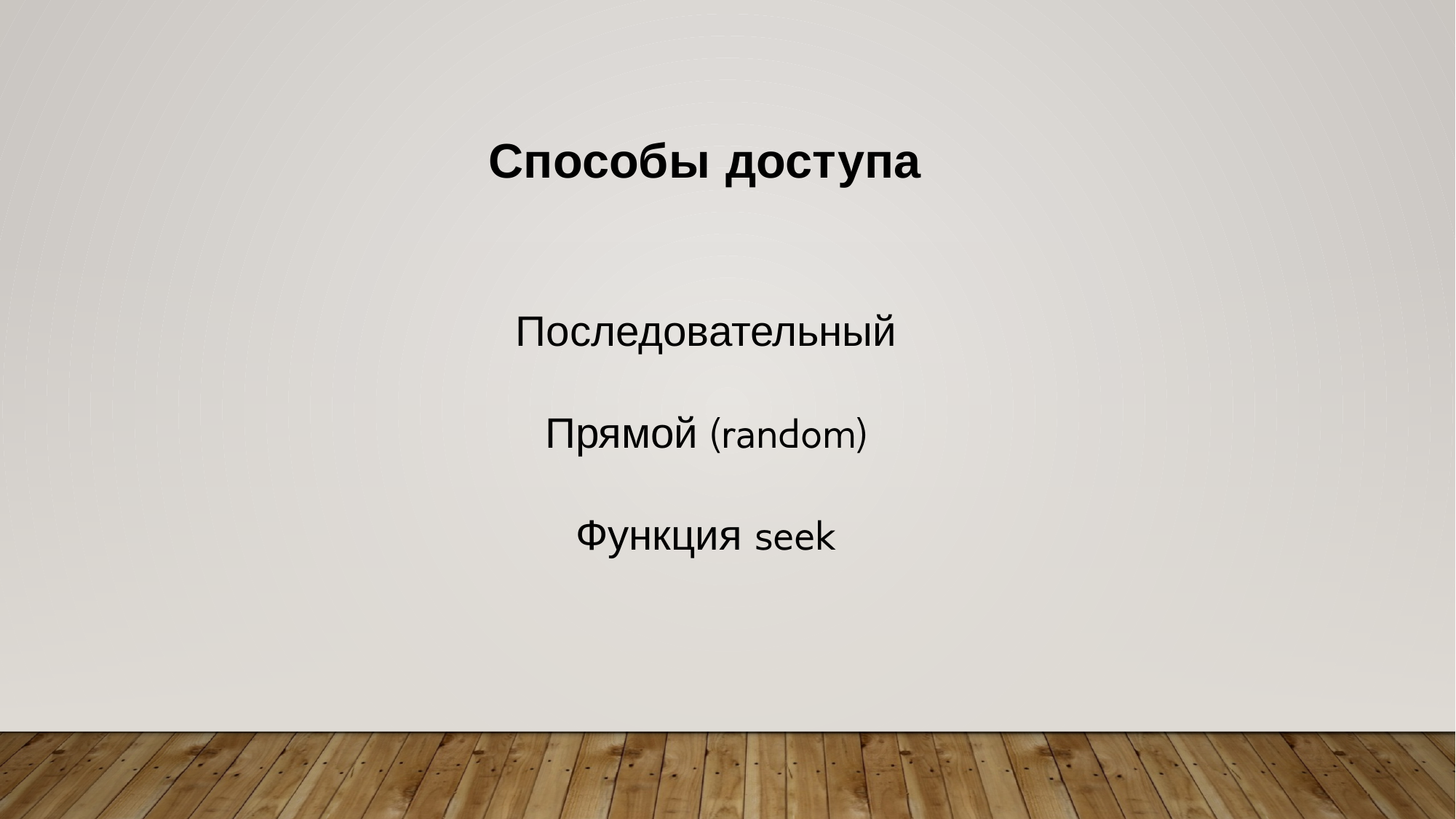

Способы доступа

Последовательный

Прямой (random)

Функция seek